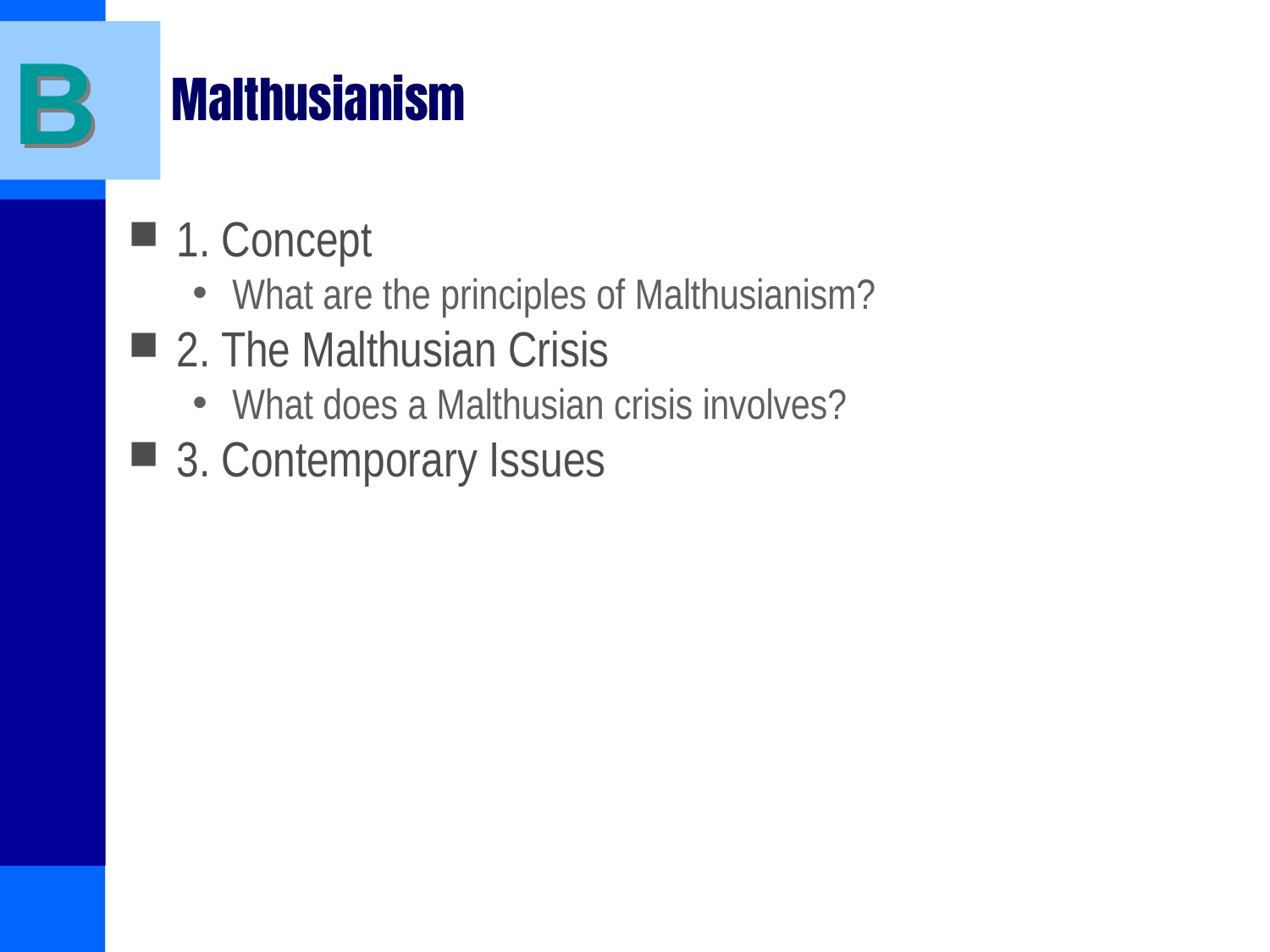

B
# Malthusianism
1. Concept
What are the principles of Malthusianism?
2. The Malthusian Crisis
What does a Malthusian crisis involves?
3. Contemporary Issues